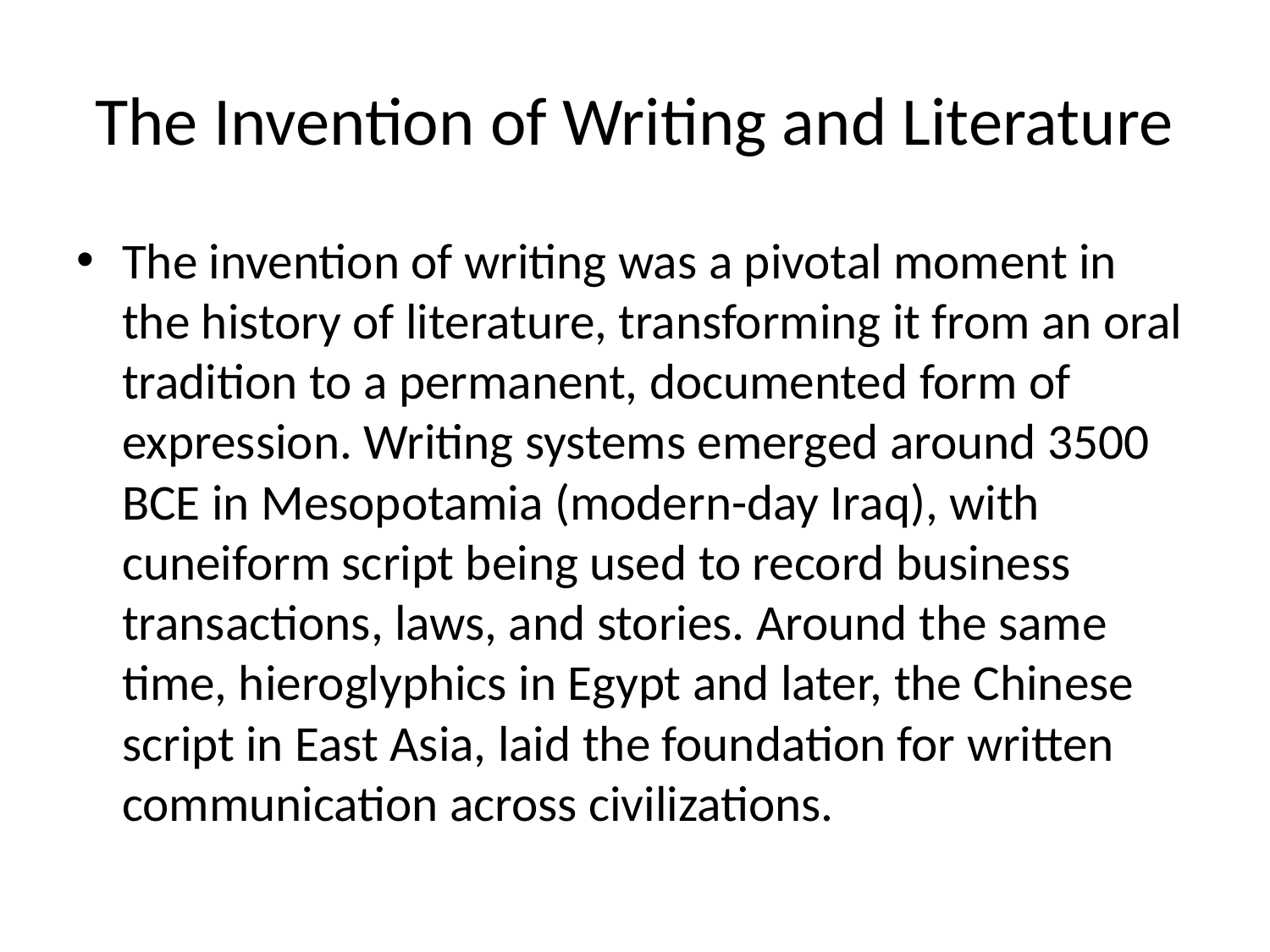

# The Invention of Writing and Literature
The invention of writing was a pivotal moment in the history of literature, transforming it from an oral tradition to a permanent, documented form of expression. Writing systems emerged around 3500 BCE in Mesopotamia (modern-day Iraq), with cuneiform script being used to record business transactions, laws, and stories. Around the same time, hieroglyphics in Egypt and later, the Chinese script in East Asia, laid the foundation for written communication across civilizations.